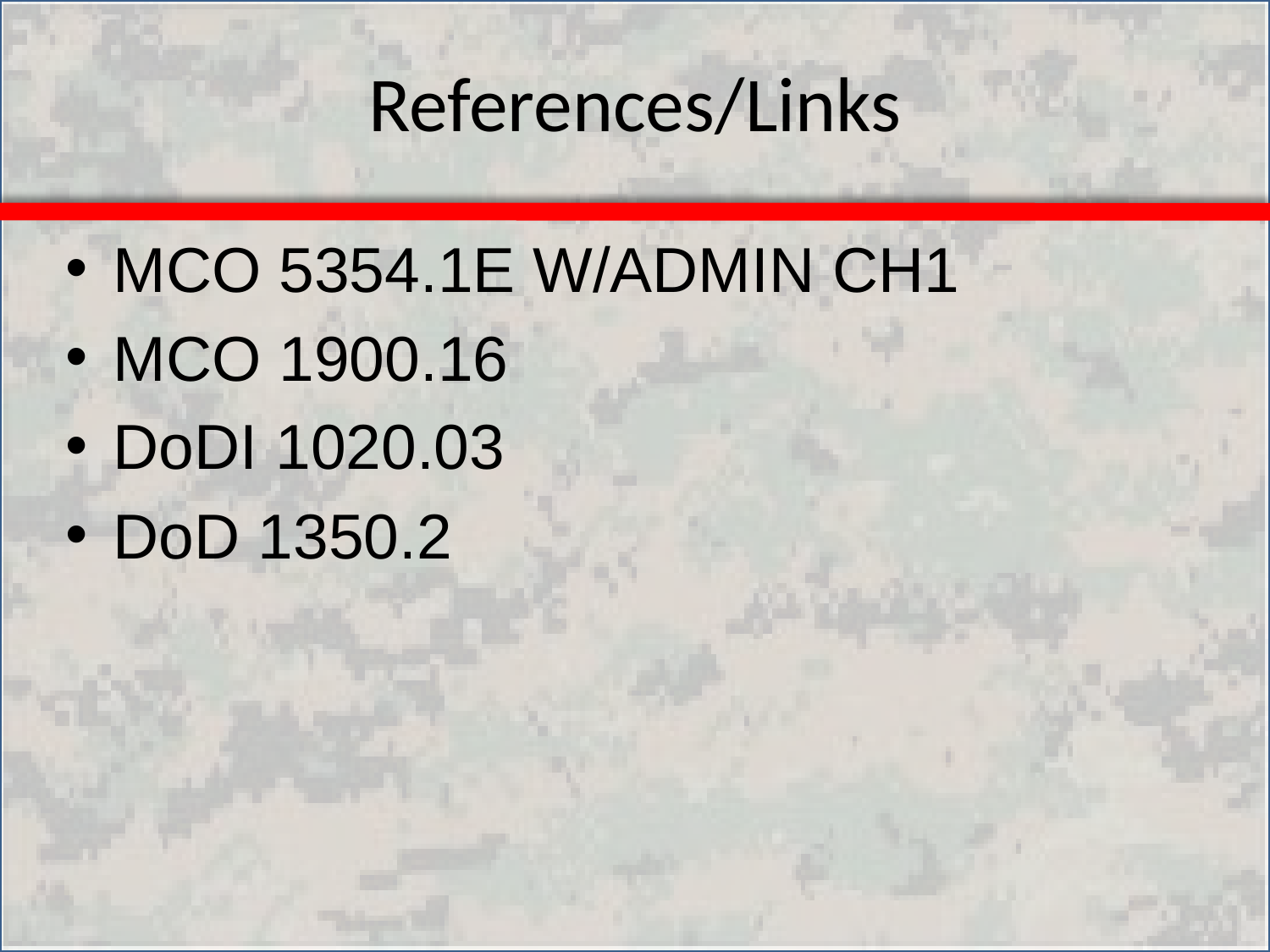

# References/Links
MCO 5354.1E W/ADMIN CH1
MCO 1900.16
DoDI 1020.03
DoD 1350.2